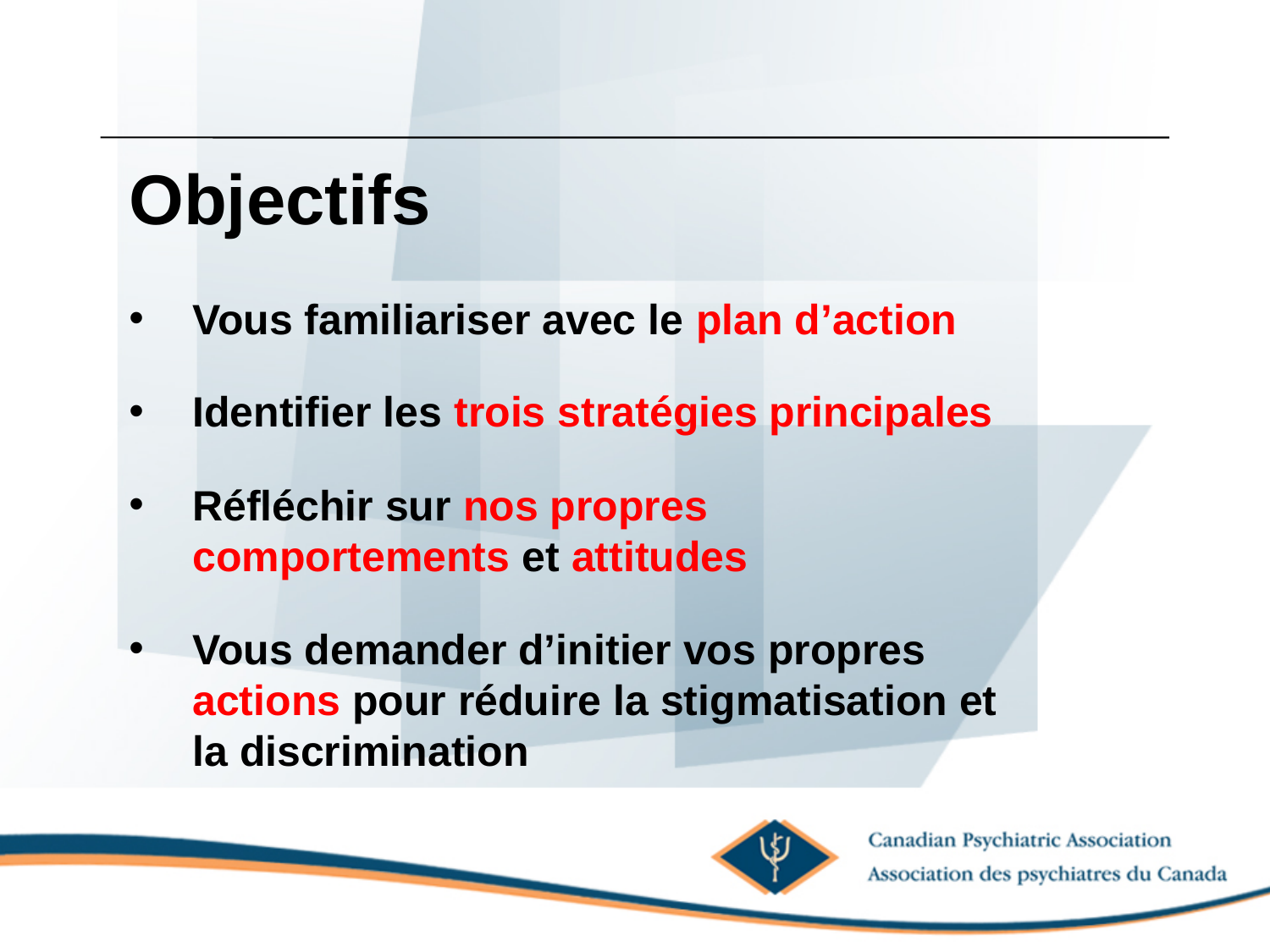

Objectifs

Vous familiariser avec le plan d’action
Identifier les trois stratégies principales
Réfléchir sur nos propres comportements et attitudes
Vous demander d’initier vos propres actions pour réduire la stigmatisation et la discrimination